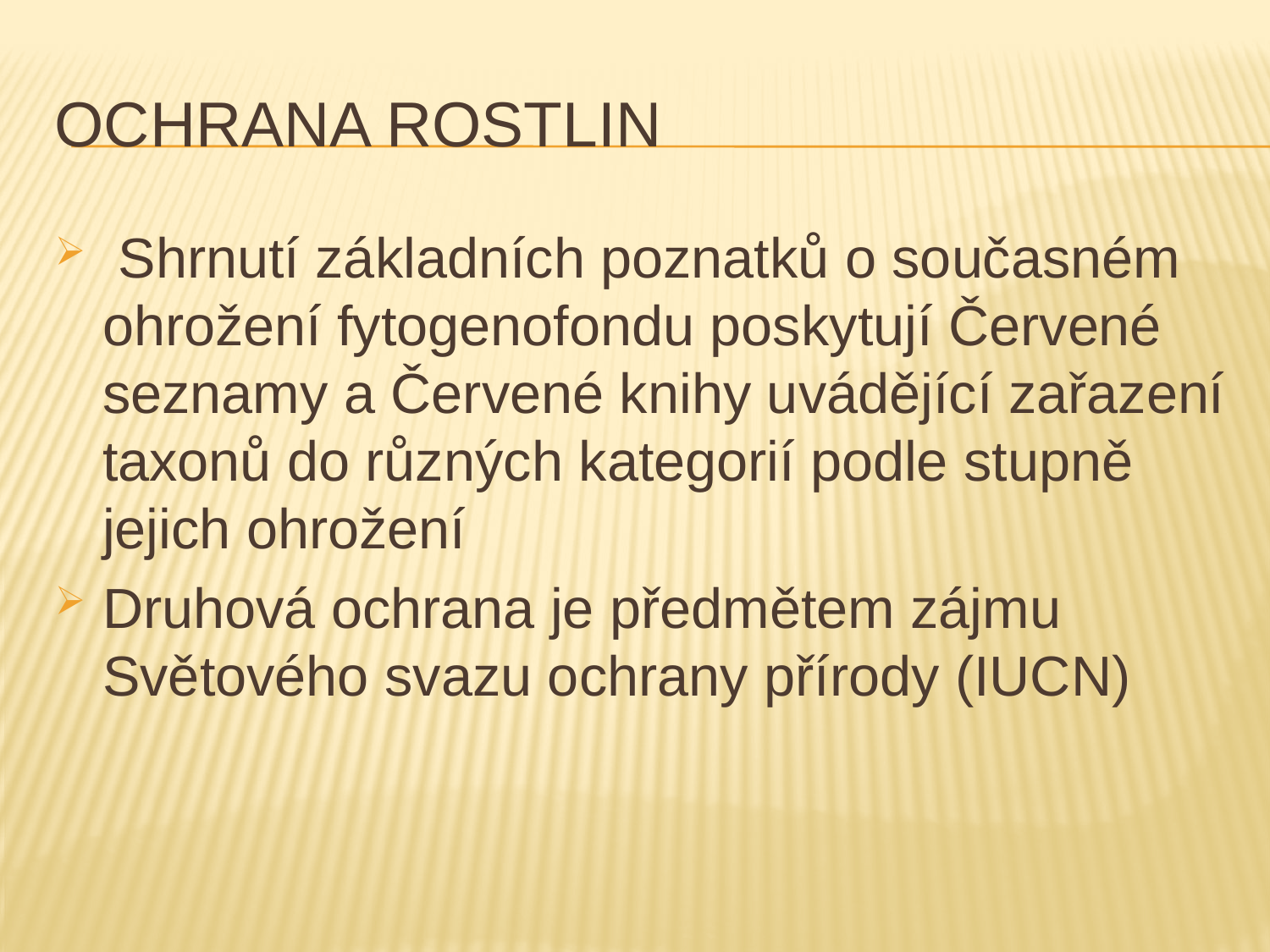

# Ochrana rostlin
 Shrnutí základních poznatků o současném ohrožení fytogenofondu poskytují Červené seznamy a Červené knihy uvádějící zařazení taxonů do různých kategorií podle stupně jejich ohrožení
Druhová ochrana je předmětem zájmu Světového svazu ochrany přírody (IUCN)